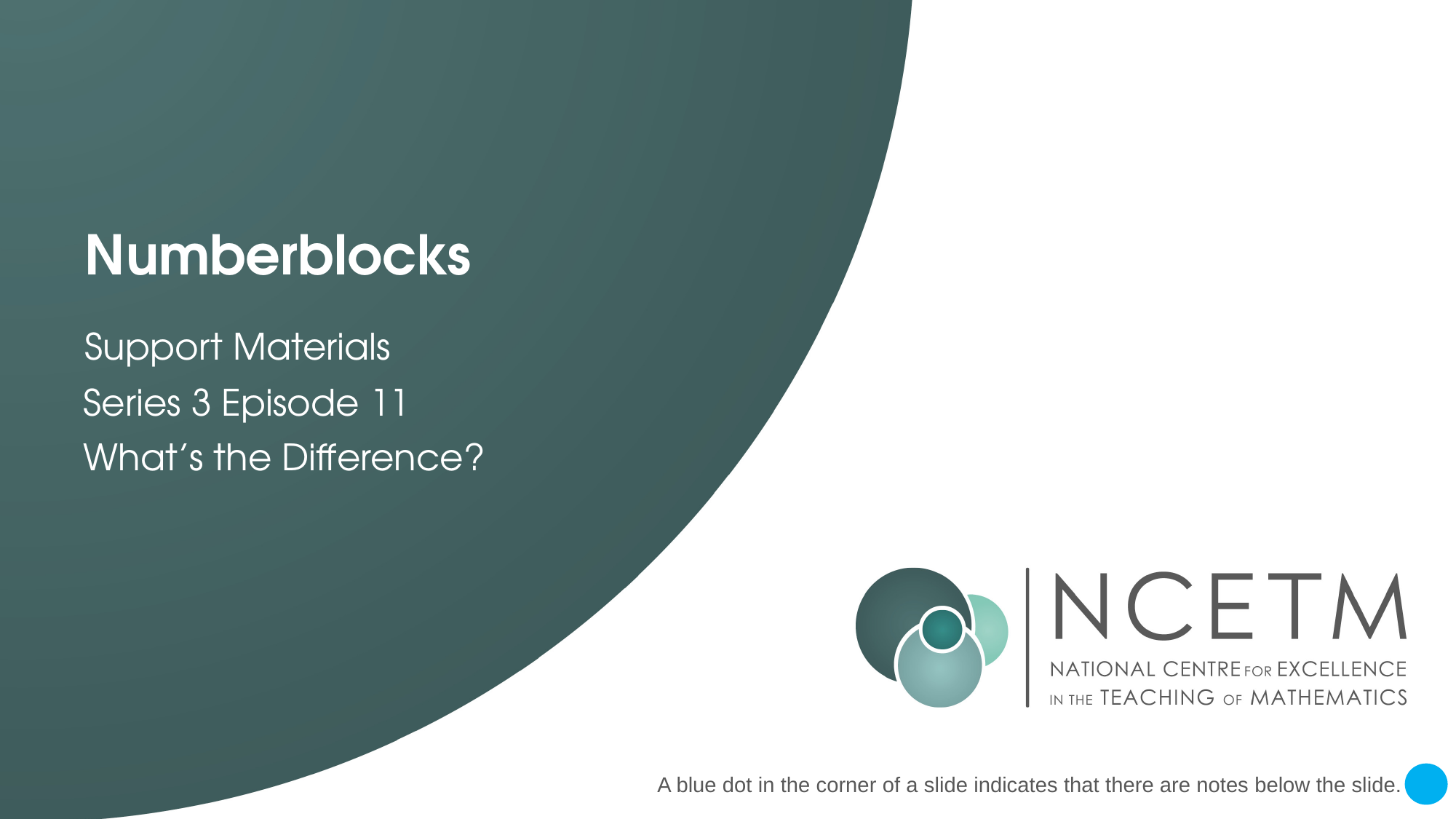

Series 3 Episode 11
What’s the Difference?